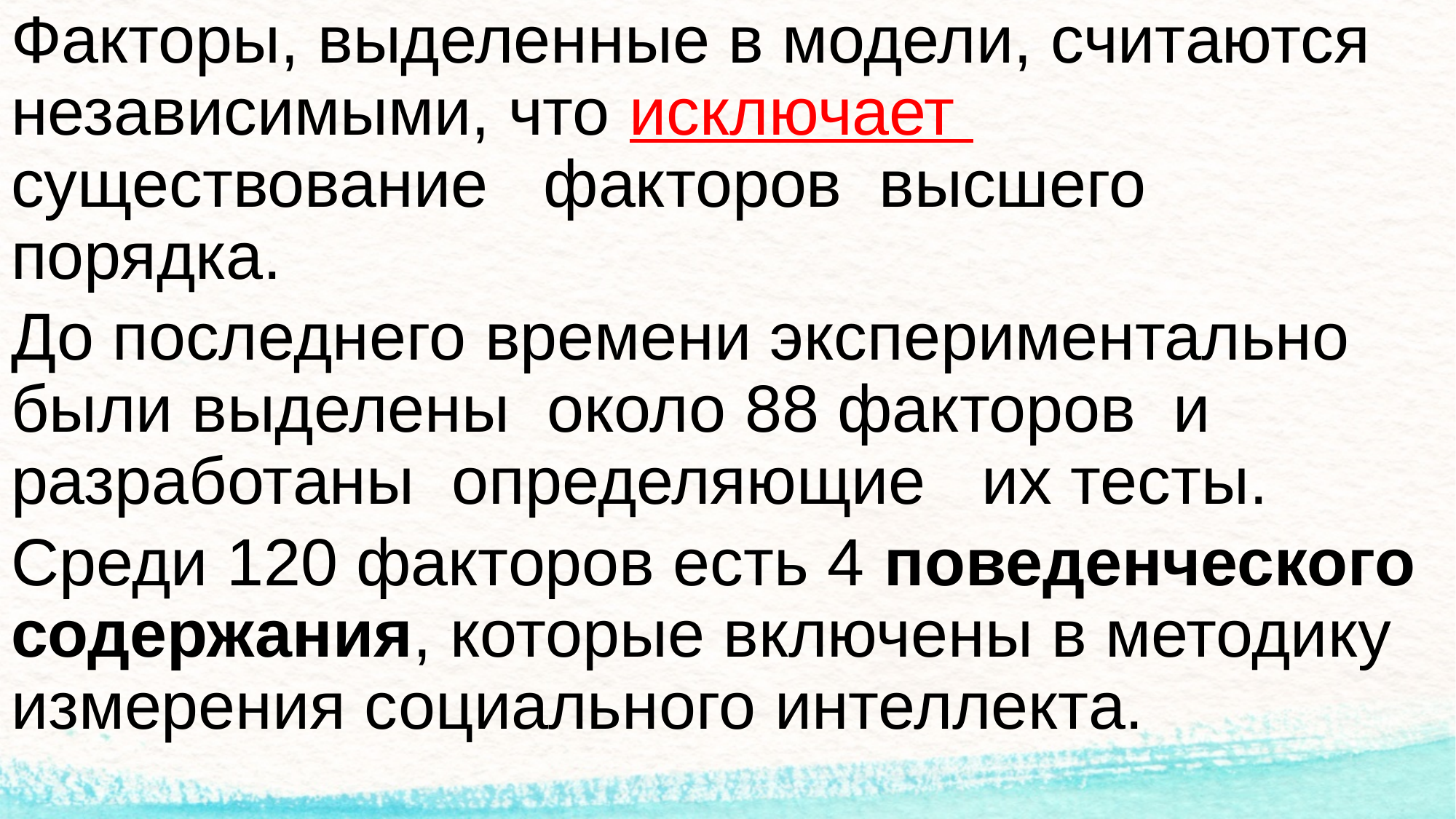

Факторы, выделенные в модели, считаются независимыми, что исключает  существование   факторов  высшего  порядка.
До последнего времени экспериментально были выделены  около 88 факторов  и разработаны  определяющие   их тесты.
Среди 120 факторов есть 4 поведенческого содержания, которые включены в методику измерения социального интеллекта.